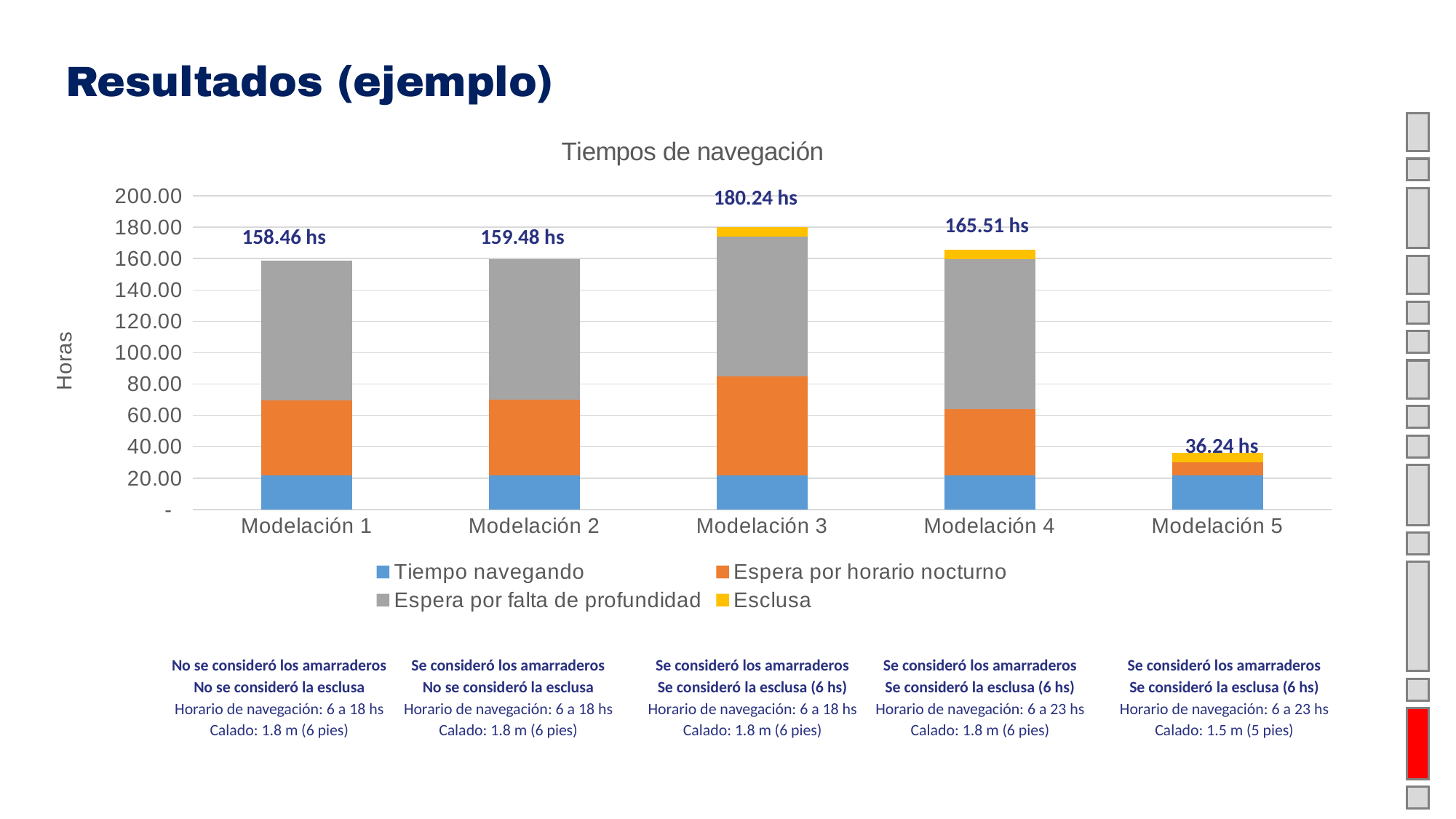

# Resultados (ejemplo)
180.24 hs

### Chart: Tiempos de navegación

| Category | Tiempo navegando | Espera por horario nocturno | Espera por falta de profundidad | Esclusa |
|---|---|---|---|---|
| Modelación 1 | 21.799956769444446 | 47.973368111111114 | 88.68282869444444 | 0.0 |
| Modelación 2 | 21.769146097222222 | 48.172730944444446 | 89.53398455555556 | 0.0 |
| Modelación 3 | 21.799956769444446 | 62.90268180555556 | 89.53398455555556 | 6.0 |
| Modelación 4 | 21.799956769444446 | 42.0 | 95.7067155 | 6.0 |
| Modelación 5 | 21.799956769444446 | 8.436666375 | 0.0 | 6.0 |
165.51 hs
158.46 hs
159.48 hs
36.24 hs
No se consideró los amarraderos
No se consideró la esclusa
Horario de navegación: 6 a 18 hs
Calado: 1.8 m (6 pies)
Se consideró los amarraderos
No se consideró la esclusa
Horario de navegación: 6 a 18 hs
Calado: 1.8 m (6 pies)
Se consideró los amarraderos
Se consideró la esclusa (6 hs)
Horario de navegación: 6 a 18 hs
Calado: 1.8 m (6 pies)
Se consideró los amarraderos
Se consideró la esclusa (6 hs)
Horario de navegación: 6 a 23 hs
Calado: 1.8 m (6 pies)
Se consideró los amarraderos
Se consideró la esclusa (6 hs)
Horario de navegación: 6 a 23 hs
Calado: 1.5 m (5 pies)